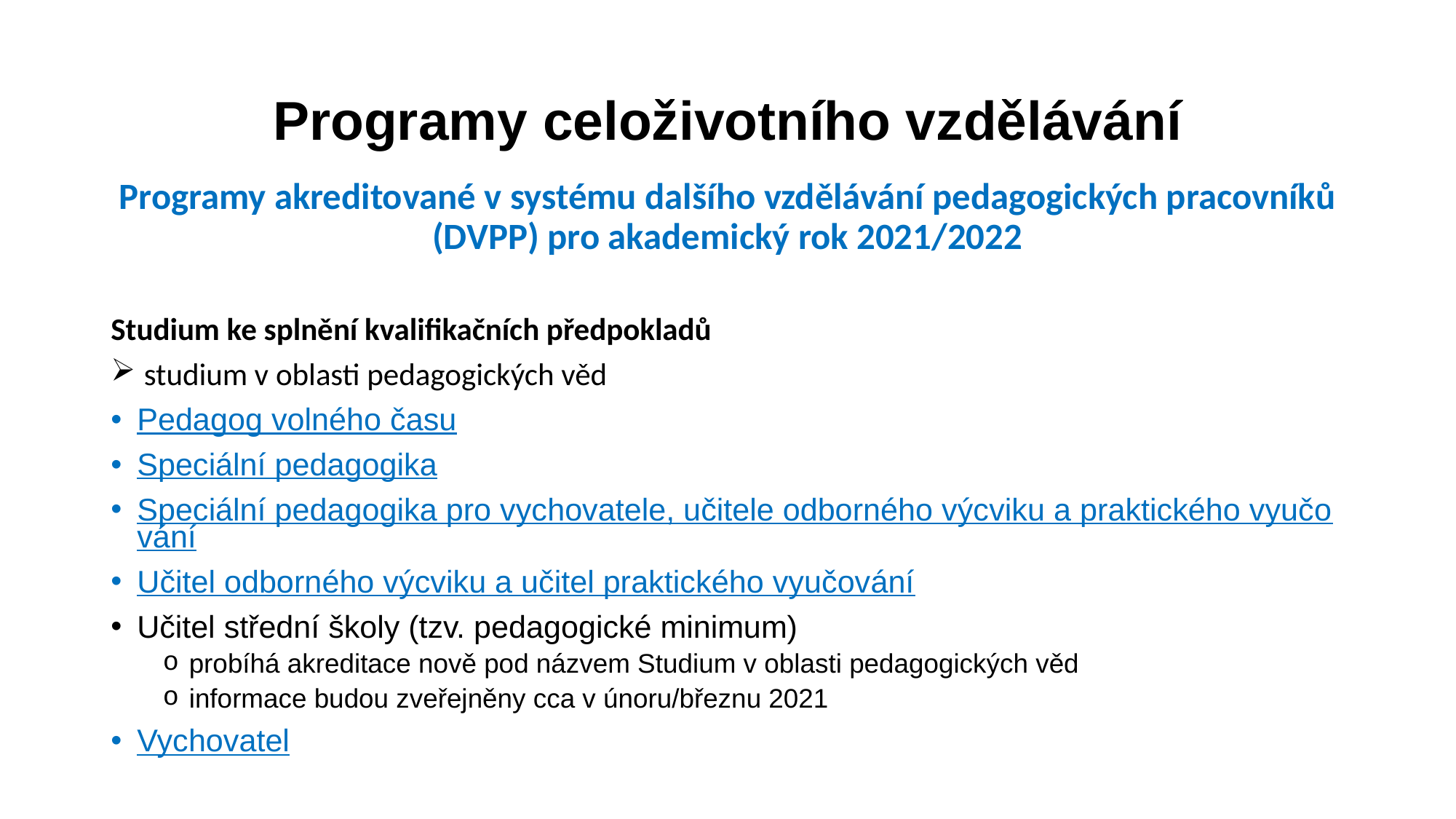

# Programy celoživotního vzdělávání
Programy akreditované v systému dalšího vzdělávání pedagogických pracovníků (DVPP) pro akademický rok 2021/2022

Studium ke splnění kvalifikačních předpokladů
 studium v oblasti pedagogických věd
Pedagog volného času
Speciální pedagogika
Speciální pedagogika pro vychovatele, učitele odborného výcviku a praktického vyučování
Učitel odborného výcviku a učitel praktického vyučování
Učitel střední školy (tzv. pedagogické minimum)
probíhá akreditace nově pod názvem Studium v oblasti pedagogických věd
informace budou zveřejněny cca v únoru/březnu 2021
Vychovatel